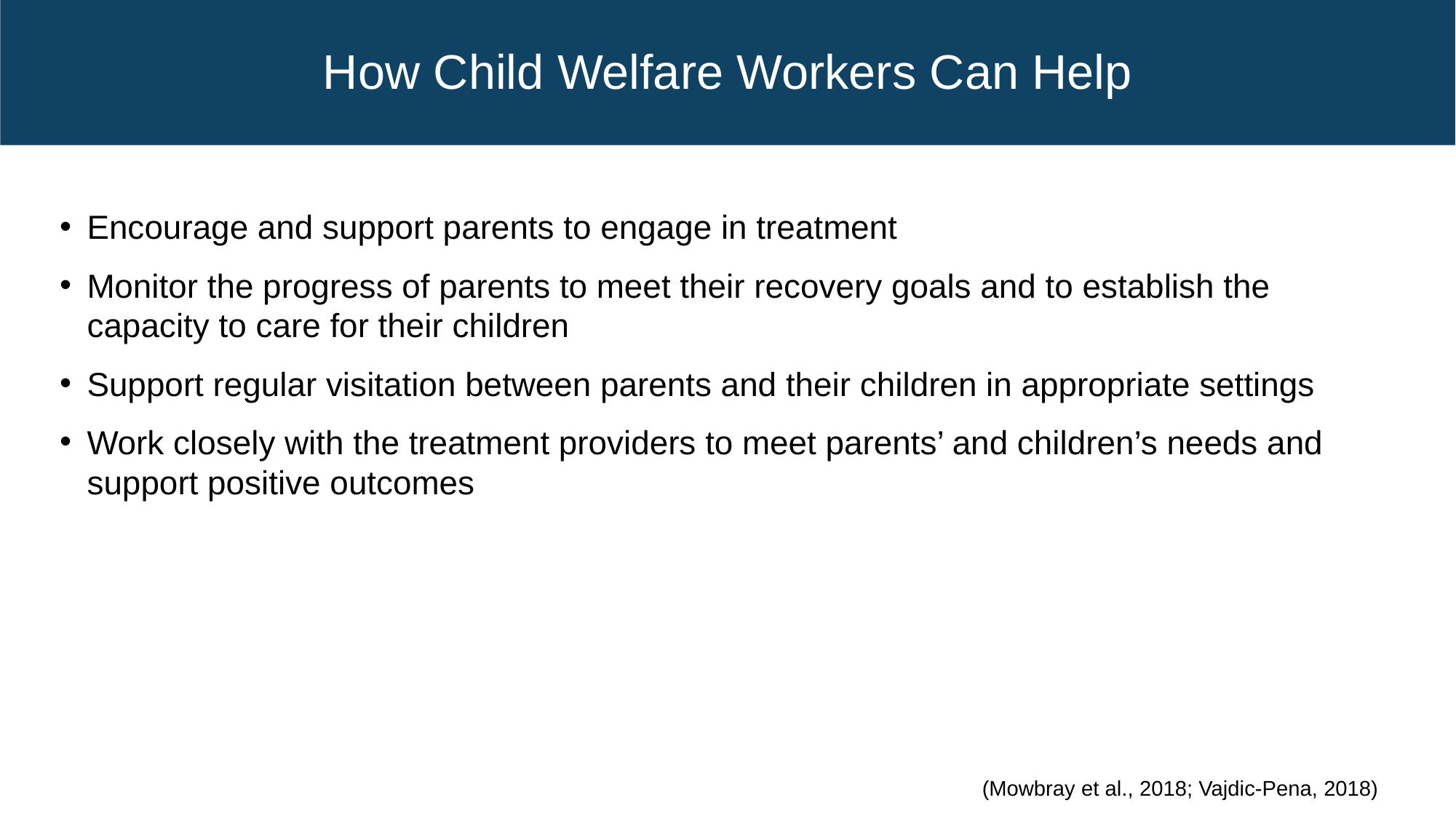

# How Child Welfare Workers Can Help
Encourage and support parents to engage in treatment
Monitor the progress of parents to meet their recovery goals and to establish the capacity to care for their children
Support regular visitation between parents and their children in appropriate settings
Work closely with the treatment providers to meet parents’ and children’s needs and support positive outcomes

(Mowbray et al., 2018; Vajdic-Pena, 2018)